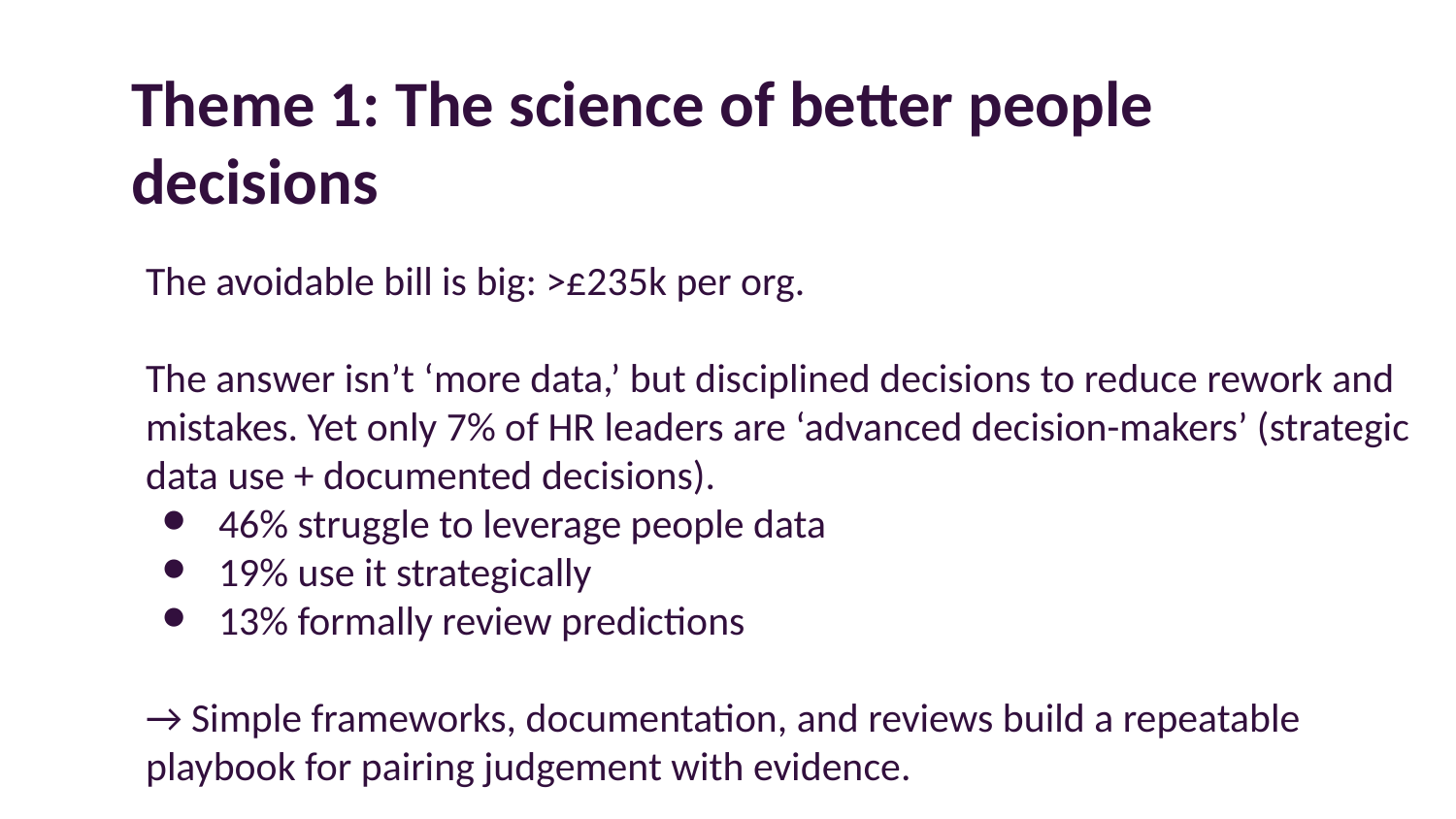

Theme 1: The science of better people decisions
The avoidable bill is big: >£235k per org.

The answer isn’t ‘more data,’ but disciplined decisions to reduce rework and mistakes. Yet only 7% of HR leaders are ‘advanced decision-makers’ (strategic data use + documented decisions).
46% struggle to leverage people data
19% use it strategically
13% formally review predictions

→ Simple frameworks, documentation, and reviews build a repeatable playbook for pairing judgement with evidence.